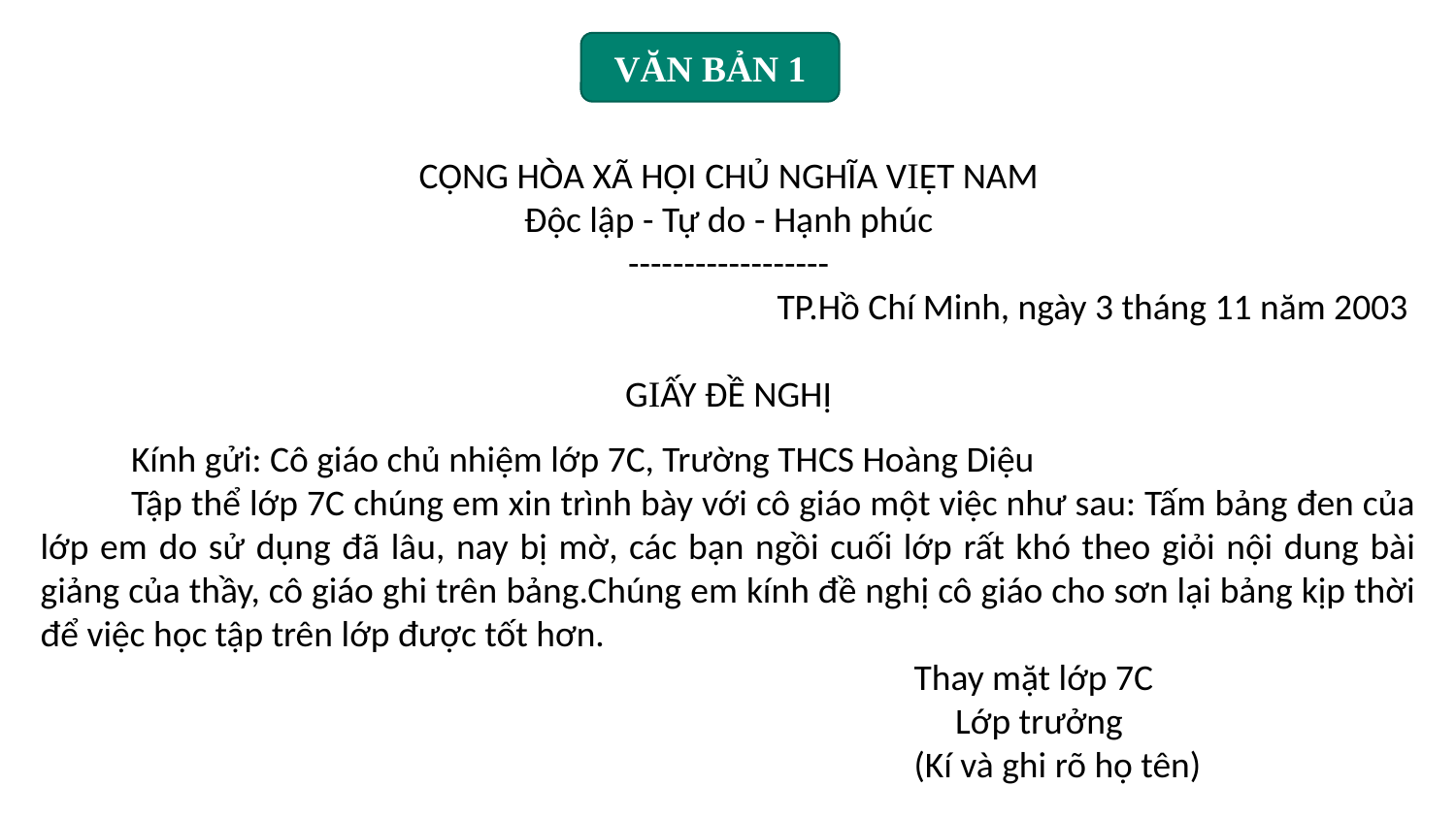

VĂN BẢN 1
CỘNG HÒA XÃ HỘI CHỦ NGHĨA VIỆT NAM
Độc lập - Tự do - Hạnh phúc
------------------
					TP.Hồ Chí Minh, ngày 3 tháng 11 năm 2003
GIẤY ĐỀ NGHỊ
	Kính gửi: Cô giáo chủ nhiệm lớp 7C, Trường THCS Hoàng Diệu
	Tập thể lớp 7C chúng em xin trình bày với cô giáo một việc như sau: Tấm bảng đen của lớp em do sử dụng đã lâu, nay bị mờ, các bạn ngồi cuối lớp rất khó theo giỏi nội dung bài giảng của thầy, cô giáo ghi trên bảng.Chúng em kính đề nghị cô giáo cho sơn lại bảng kịp thời để việc học tập trên lớp được tốt hơn.
							Thay mặt lớp 7C
							     Lớp trưởng
							(Kí và ghi rõ họ tên)